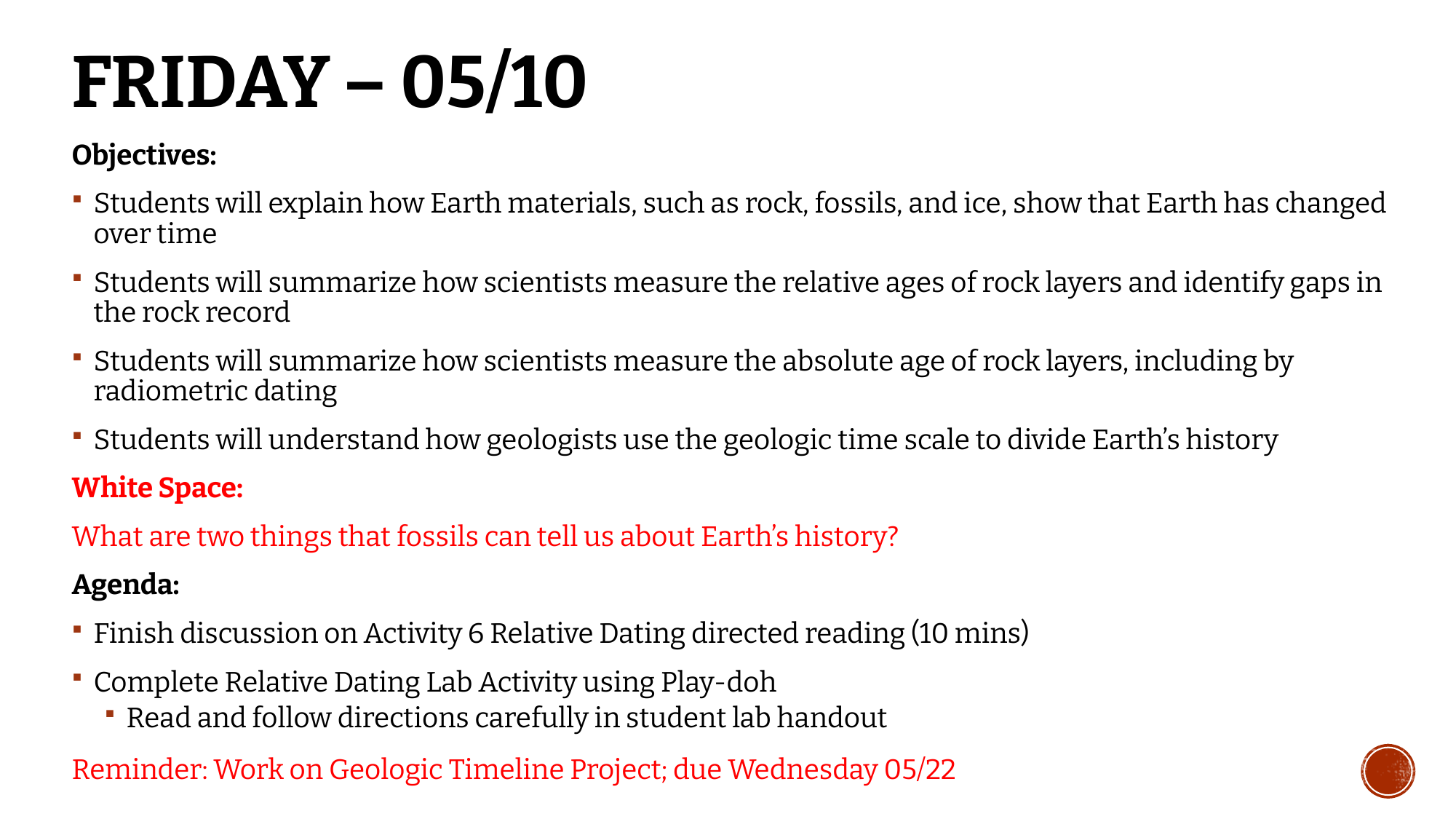

# Friday – 05/10
Objectives:
Students will explain how Earth materials, such as rock, fossils, and ice, show that Earth has changed over time
Students will summarize how scientists measure the relative ages of rock layers and identify gaps in the rock record
Students will summarize how scientists measure the absolute age of rock layers, including by radiometric dating
Students will understand how geologists use the geologic time scale to divide Earth’s history
White Space:
What are two things that fossils can tell us about Earth’s history?
Agenda:
Finish discussion on Activity 6 Relative Dating directed reading (10 mins)
Complete Relative Dating Lab Activity using Play-doh
Read and follow directions carefully in student lab handout
Reminder: Work on Geologic Timeline Project; due Wednesday 05/22